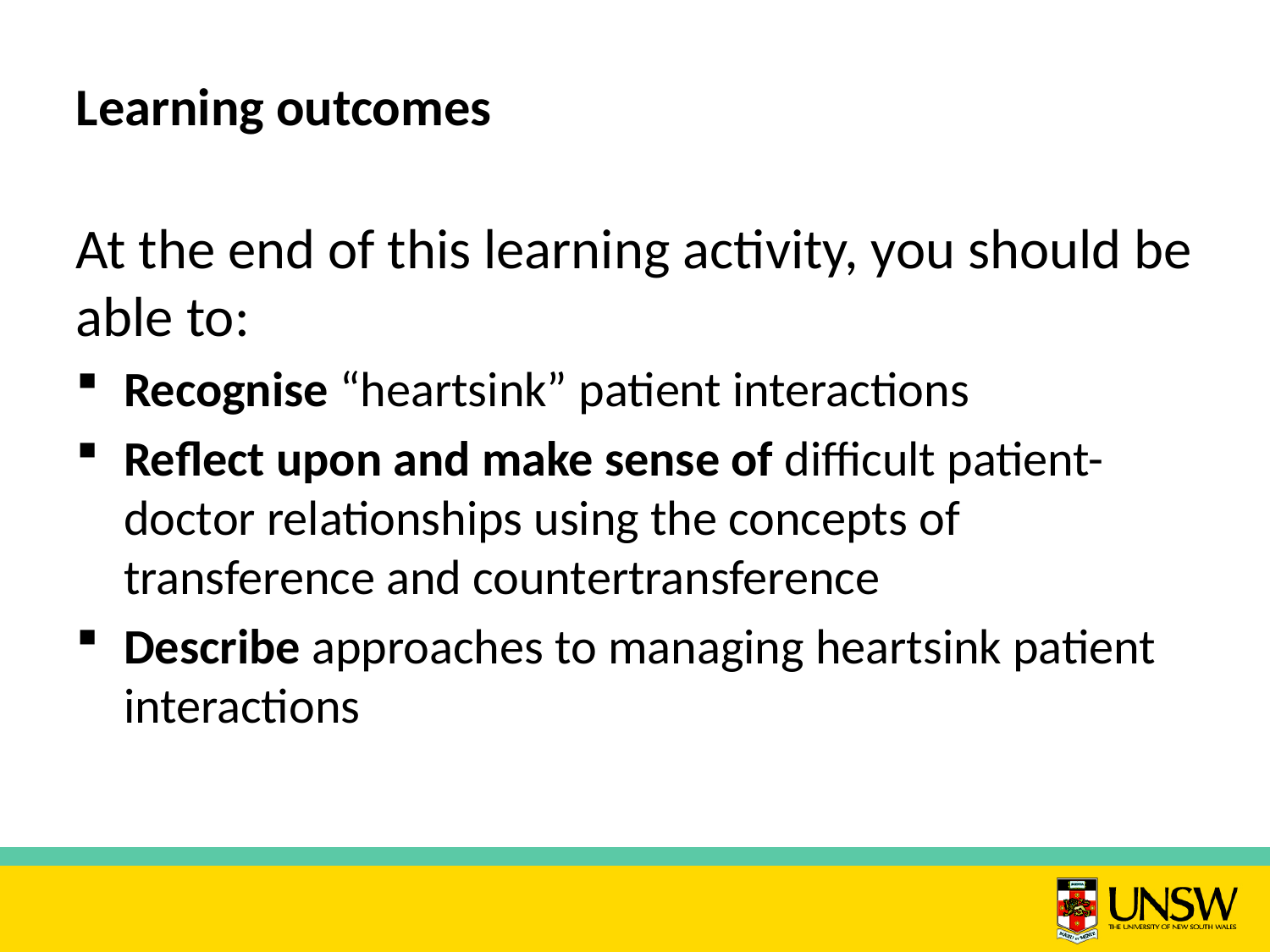

# Learning outcomes
At the end of this learning activity, you should be able to:
Recognise “heartsink” patient interactions
Reflect upon and make sense of difficult patient-doctor relationships using the concepts of transference and countertransference
Describe approaches to managing heartsink patient interactions